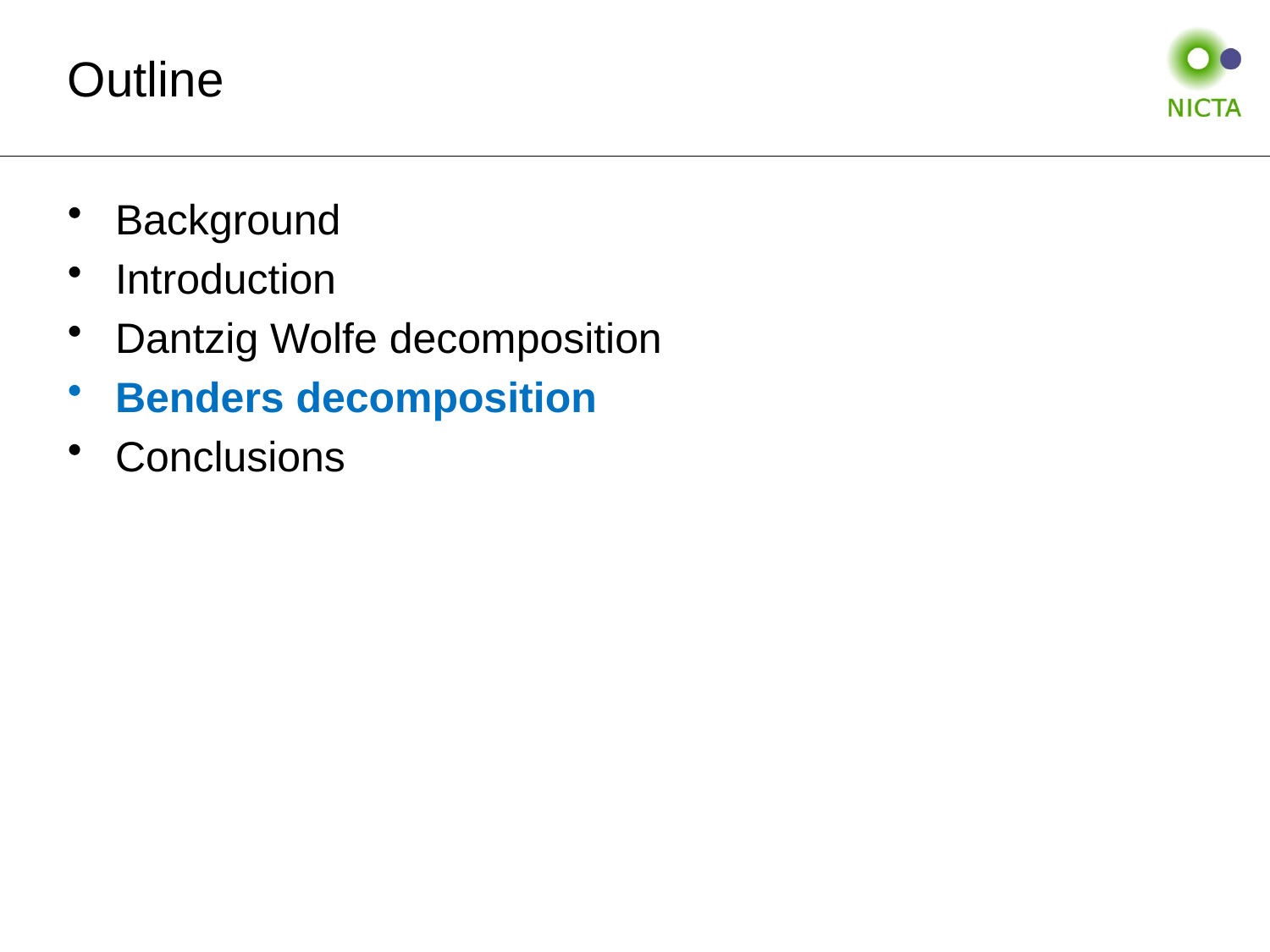

# Outline
Background
Introduction
Dantzig Wolfe decomposition
Benders decomposition
Conclusions